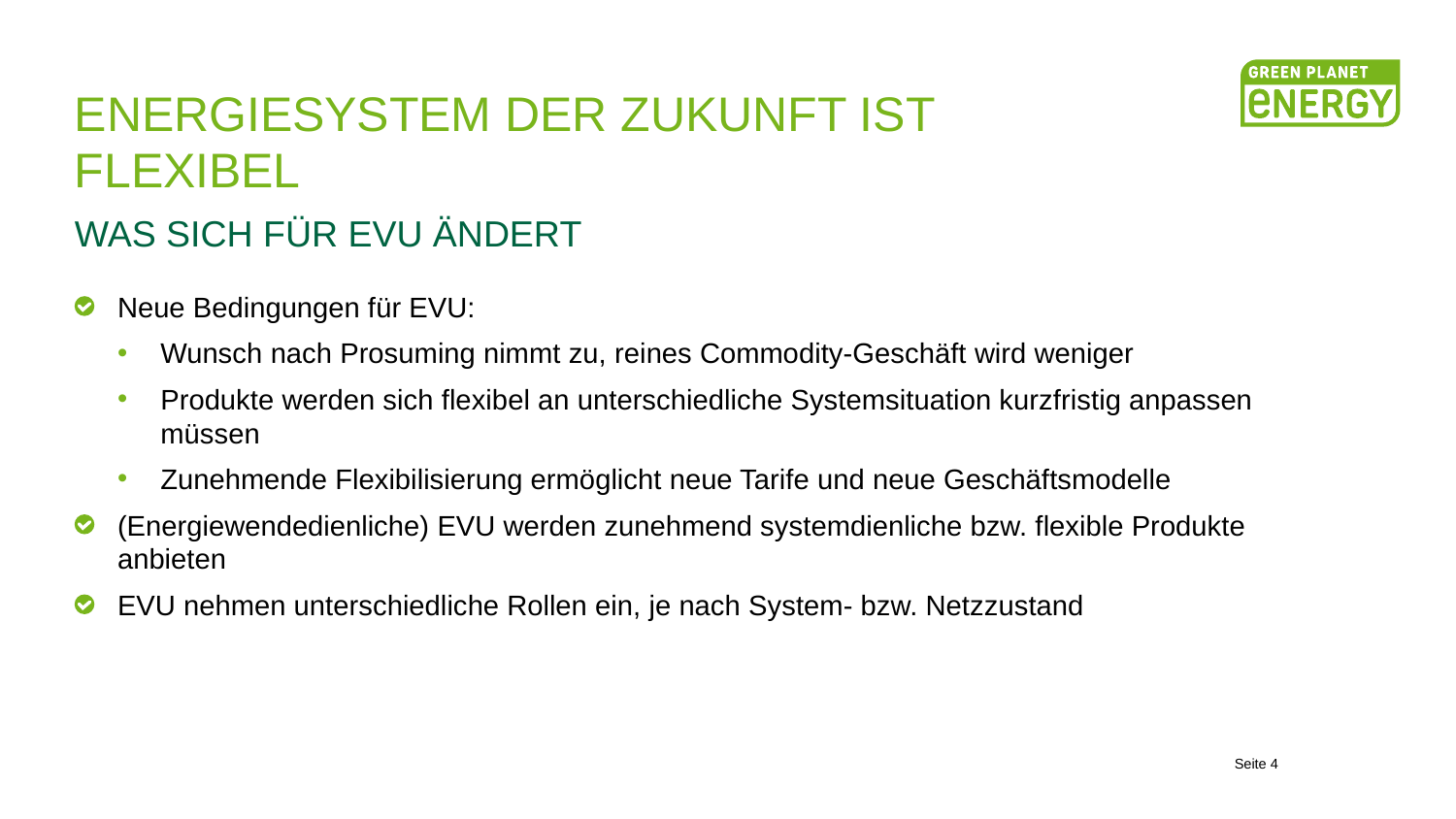

# Energiesystem der Zukunft ist Flexibel Was sich für Evu ändert
Neue Bedingungen für EVU:
Wunsch nach Prosuming nimmt zu, reines Commodity-Geschäft wird weniger
Produkte werden sich flexibel an unterschiedliche Systemsituation kurzfristig anpassen müssen
Zunehmende Flexibilisierung ermöglicht neue Tarife und neue Geschäftsmodelle
(Energiewendedienliche) EVU werden zunehmend systemdienliche bzw. flexible Produkte anbieten
EVU nehmen unterschiedliche Rollen ein, je nach System- bzw. Netzzustand